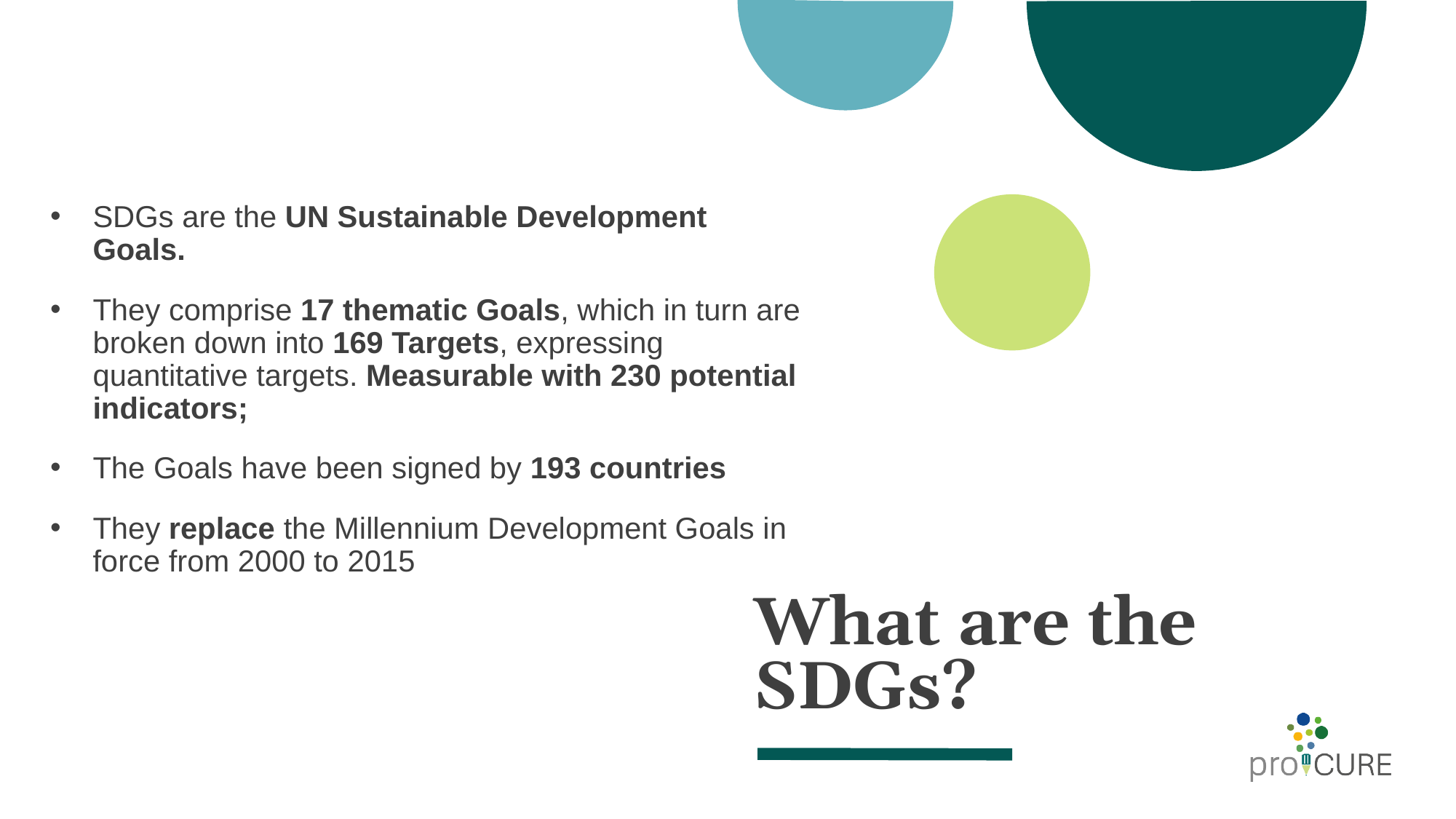

SDGs are the UN Sustainable Development Goals.
They comprise 17 thematic Goals, which in turn are broken down into 169 Targets, expressing quantitative targets. Measurable with 230 potential indicators;
The Goals have been signed by 193 countries
They replace the Millennium Development Goals in force from 2000 to 2015
# What are the SDGs?